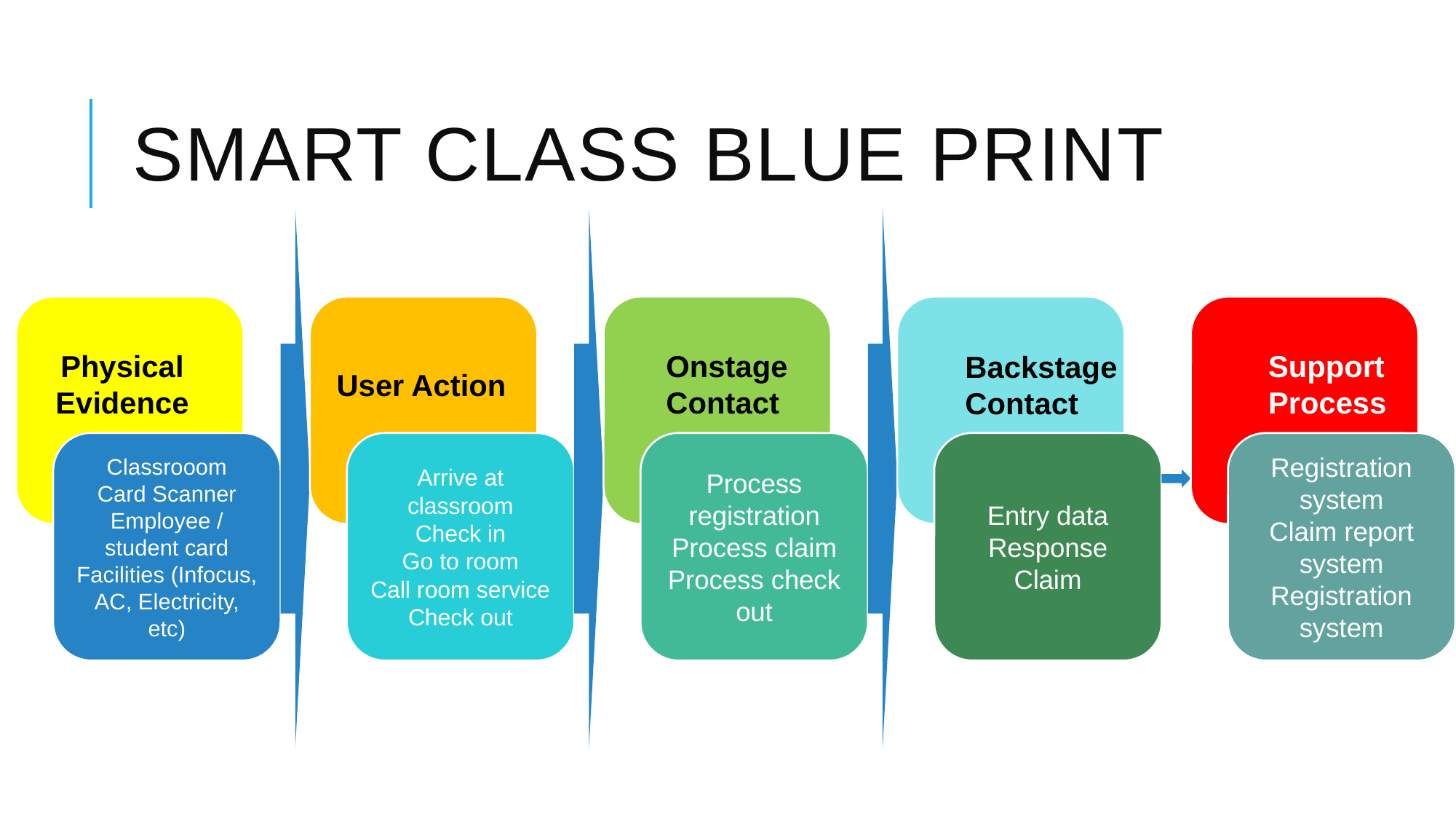

# Smart class blue print
Card Scanner
Arrive at classroom
Check in
Process registration
Process claim
Employee / student card
Facilities (Infocus, AC, Electricity, etc)
Go to room
Call room service
Check out
Process check out
Entry data
Response Claim
Registration system
Claim report system
Registration system
Classrooom
Physical Evidence
Onstage Contact
Support
Process
Backstage Contact
User Action